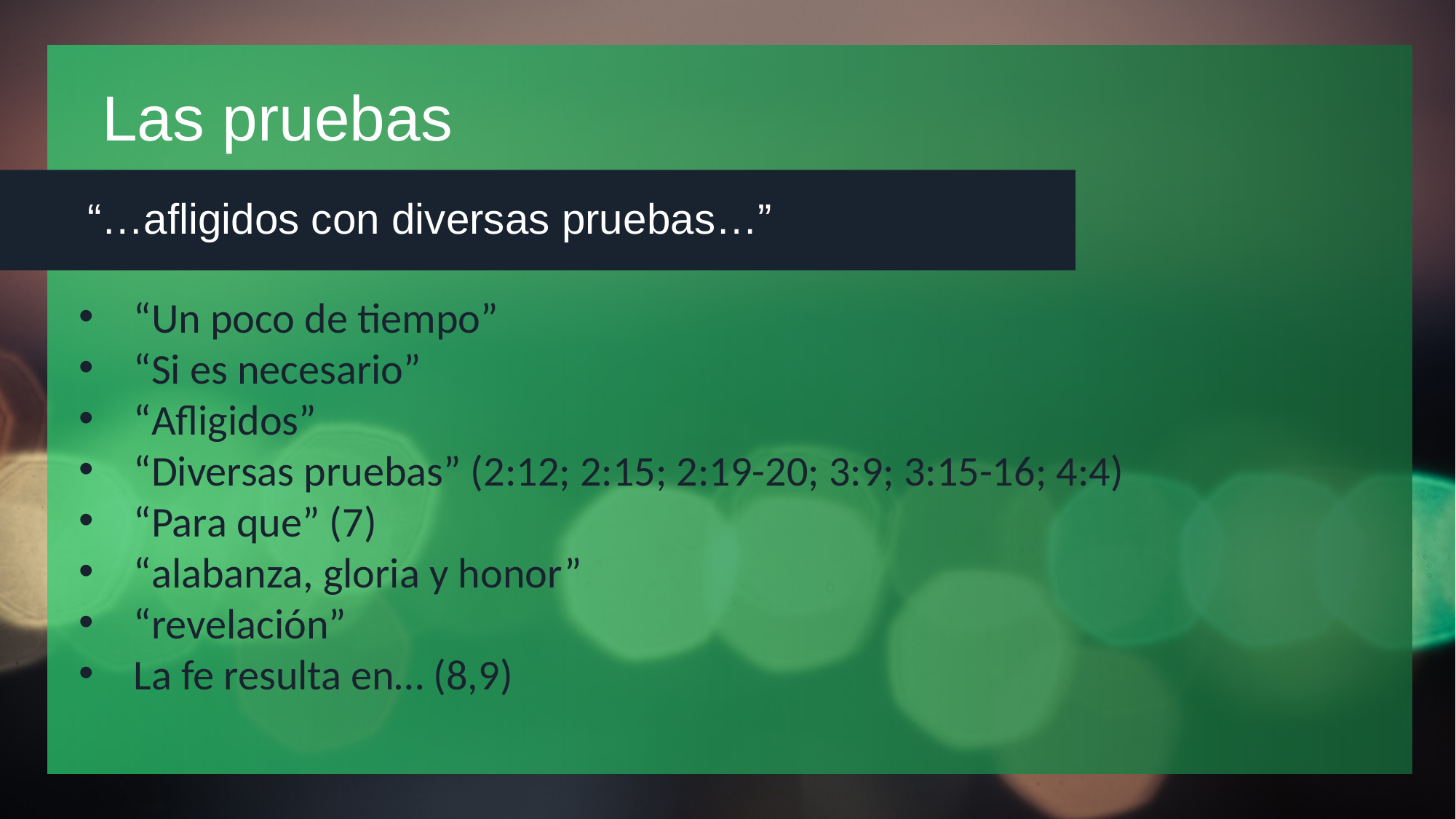

# Las pruebas
“…afligidos con diversas pruebas…”
“Un poco de tiempo”
“Si es necesario”
“Afligidos”
“Diversas pruebas” (2:12; 2:15; 2:19-20; 3:9; 3:15-16; 4:4)
“Para que” (7)
“alabanza, gloria y honor”
“revelación”
La fe resulta en… (8,9)